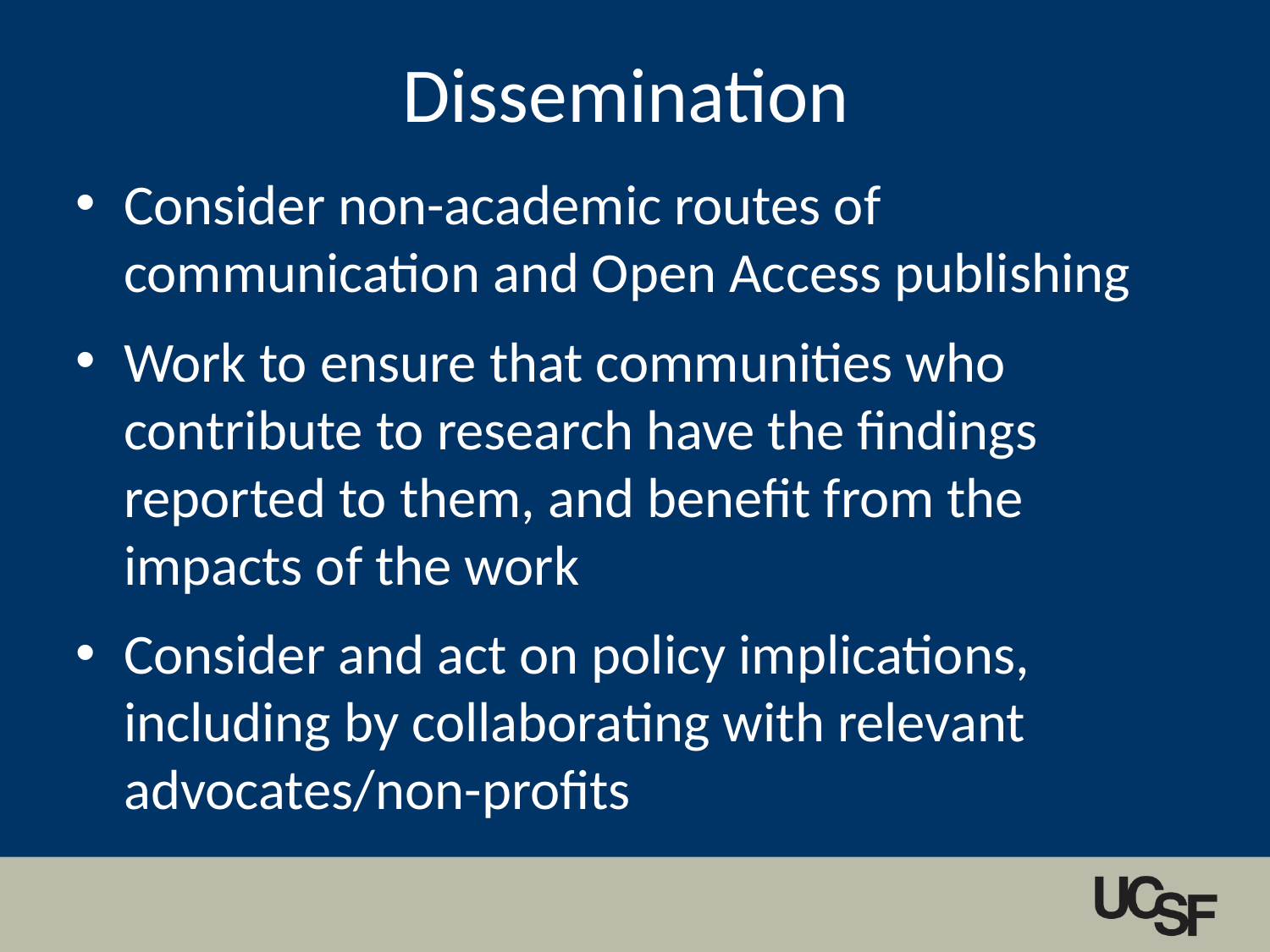

# Dissemination
Consider non-academic routes of communication and Open Access publishing
Work to ensure that communities who contribute to research have the findings reported to them, and benefit from the impacts of the work
Consider and act on policy implications, including by collaborating with relevant advocates/non-profits